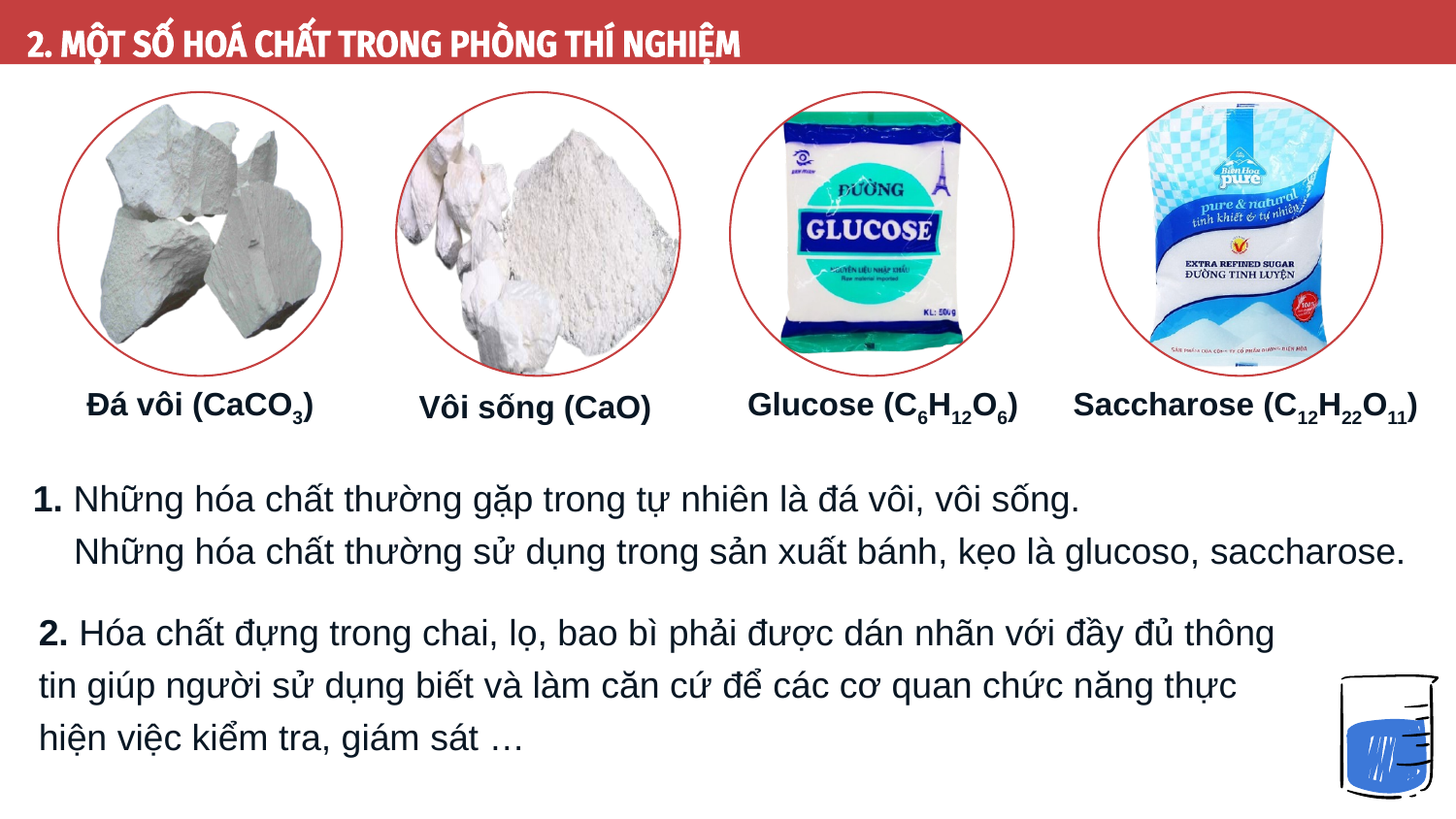

2. MỘT SỐ HOÁ CHẤT TRONG PHÒNG THÍ NGHIỆM

Đá vôi (CaCO3)

Vôi sống (CaO)

Glucose (C6H12O6)

Saccharose (C12H22O11)
1. Những hóa chất thường gặp trong tự nhiên là đá vôi, vôi sống.
    Những hóa chất thường sử dụng trong sản xuất bánh, kẹo là glucoso, saccharose.
2. Hóa chất đựng trong chai, lọ, bao bì phải được dán nhãn với đầy đủ thông tin giúp người sử dụng biết và làm căn cứ để các cơ quan chức năng thực hiện việc kiểm tra, giám sát …